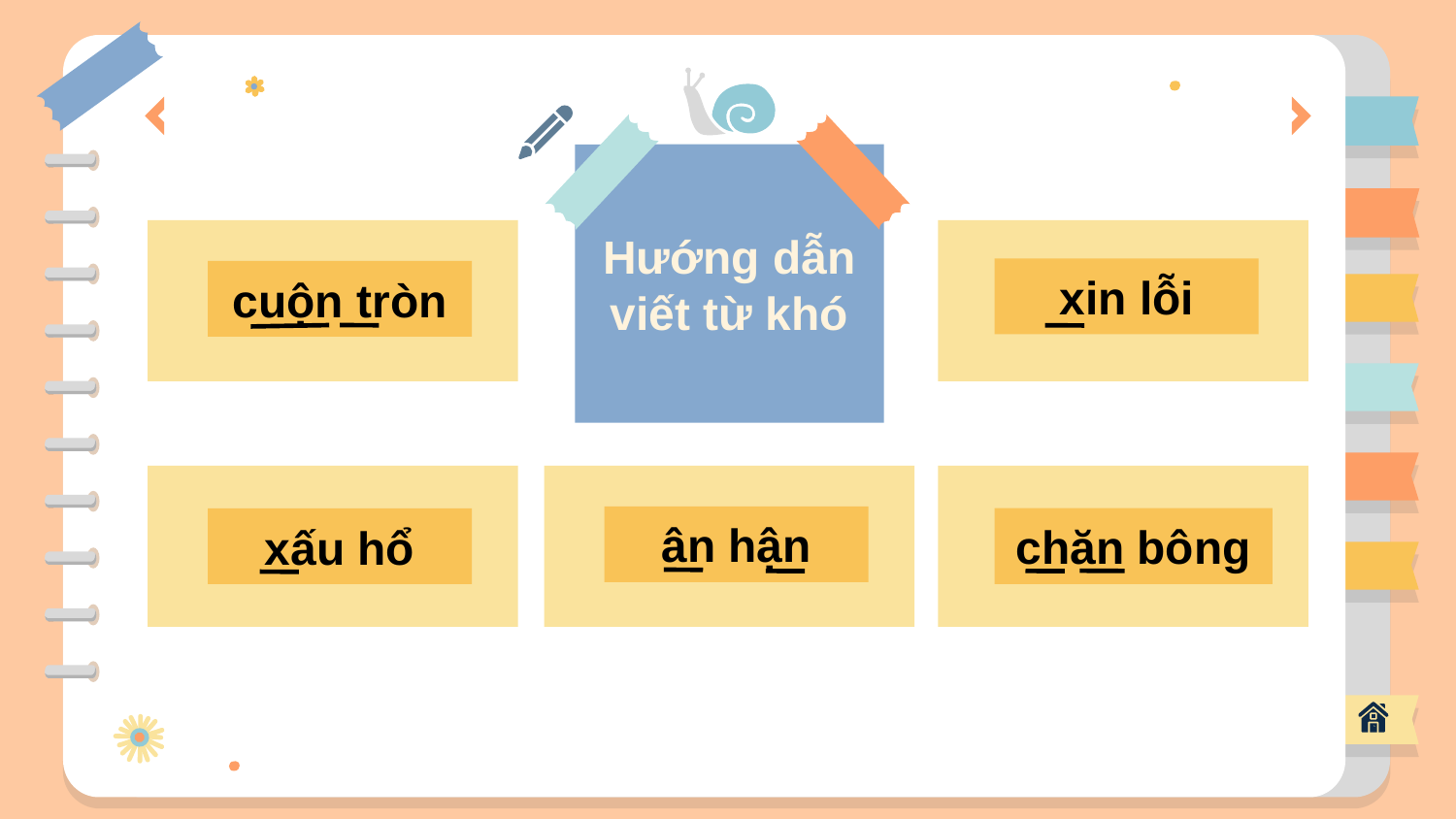

Hướng dẫn viết từ khó

xin lỗi
cuộn tròn

ân hận
chăn bông
xấu hổ